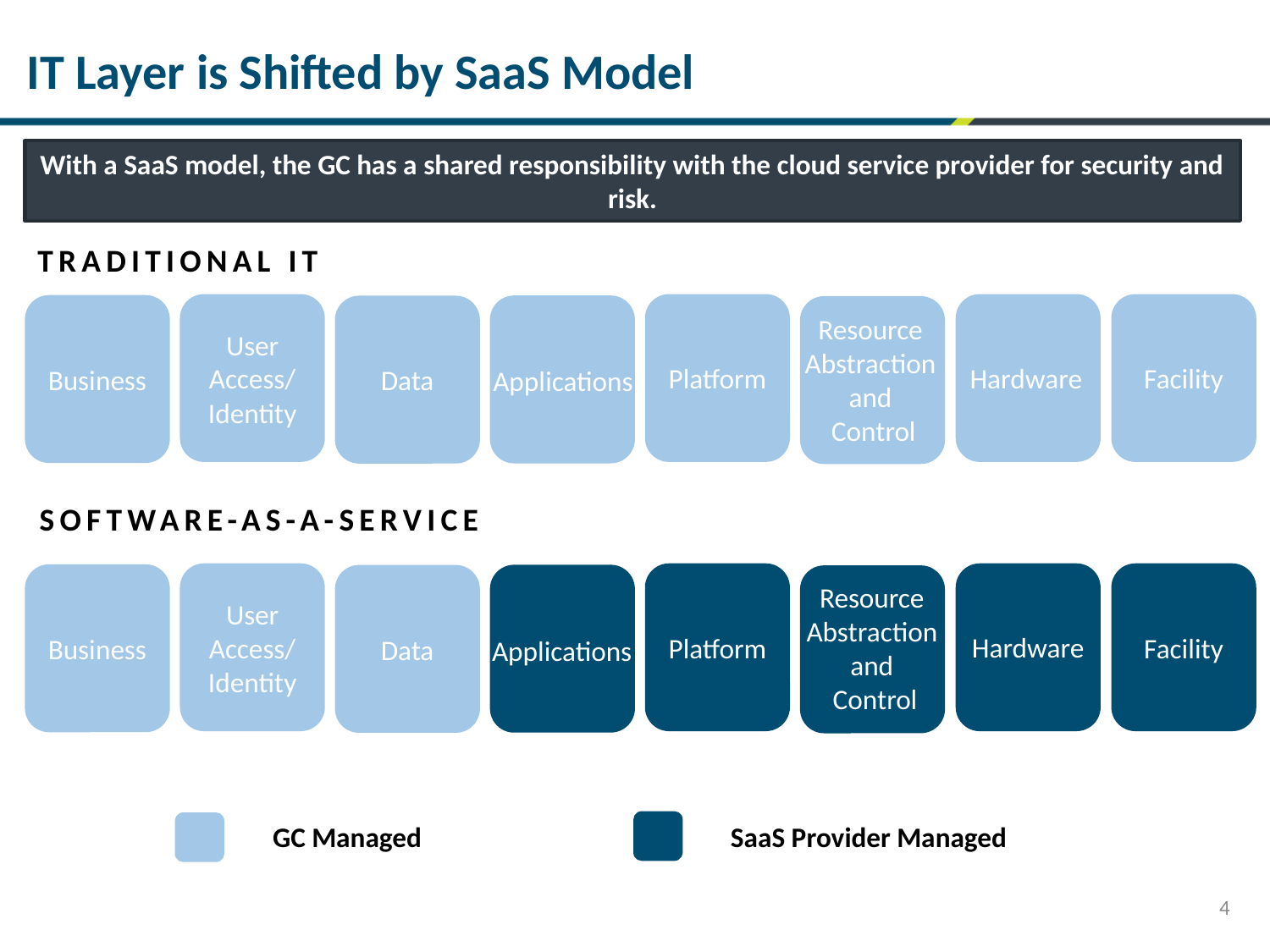

IT Layer is Shifted by SaaS Model
TRADITIONAL IT
With a SaaS model, the GC has a shared responsibility with the cloud service provider for security and risk.
SOFTWARE-AS-A-SERVICE
User Access/
Identity
Platform

Facility
Business

Data

Resource
Abstraction
and
Control
Hardware
Applications
User Access/ Identity
Platform

Facility
Business

Data

Resource
Abstraction
and
Control
Hardware
Applications

GC Managed

SaaS Provider Managed
4